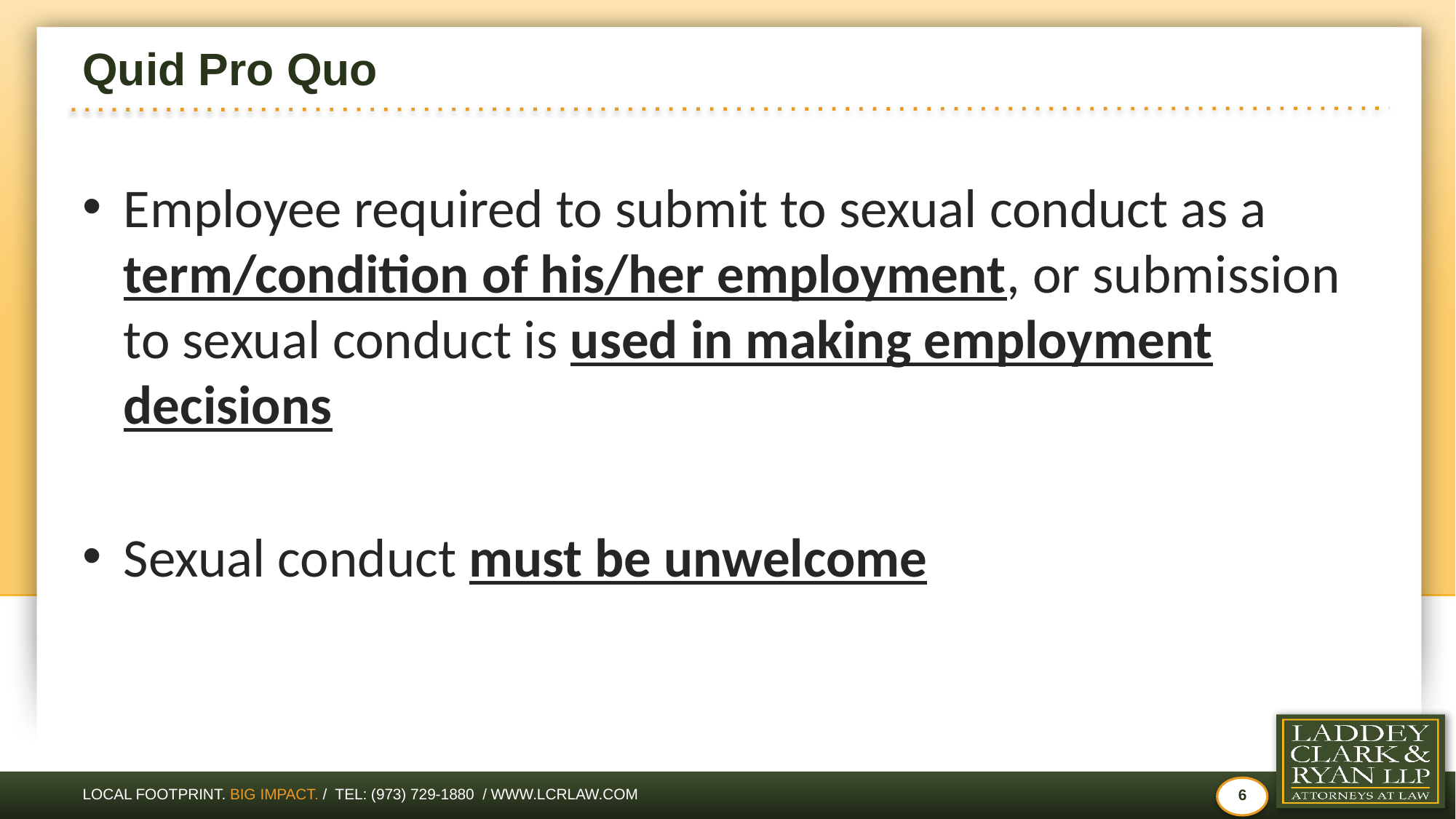

# Quid Pro Quo

Employee required to submit to sexual conduct as a term/condition of his/her employment, or submission to sexual conduct is used in making employment decisions

Sexual conduct must be unwelcome